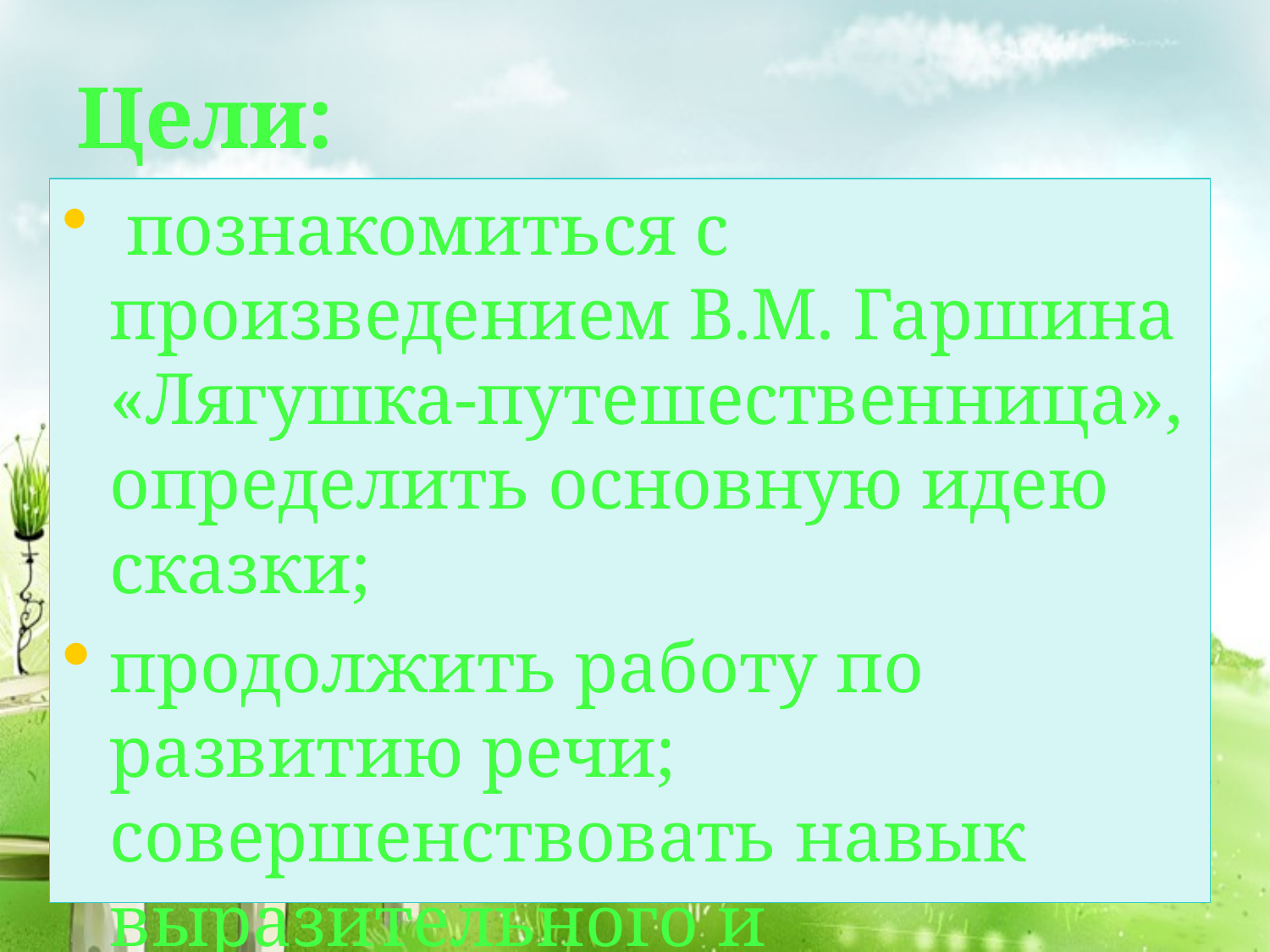

# Цели:
 познакомиться с произведением В.М. Гаршина «Лягушка-путешественница», определить основную идею сказки;
продолжить работу по развитию речи; совершенствовать навык выразительного и осознанного  чтения;